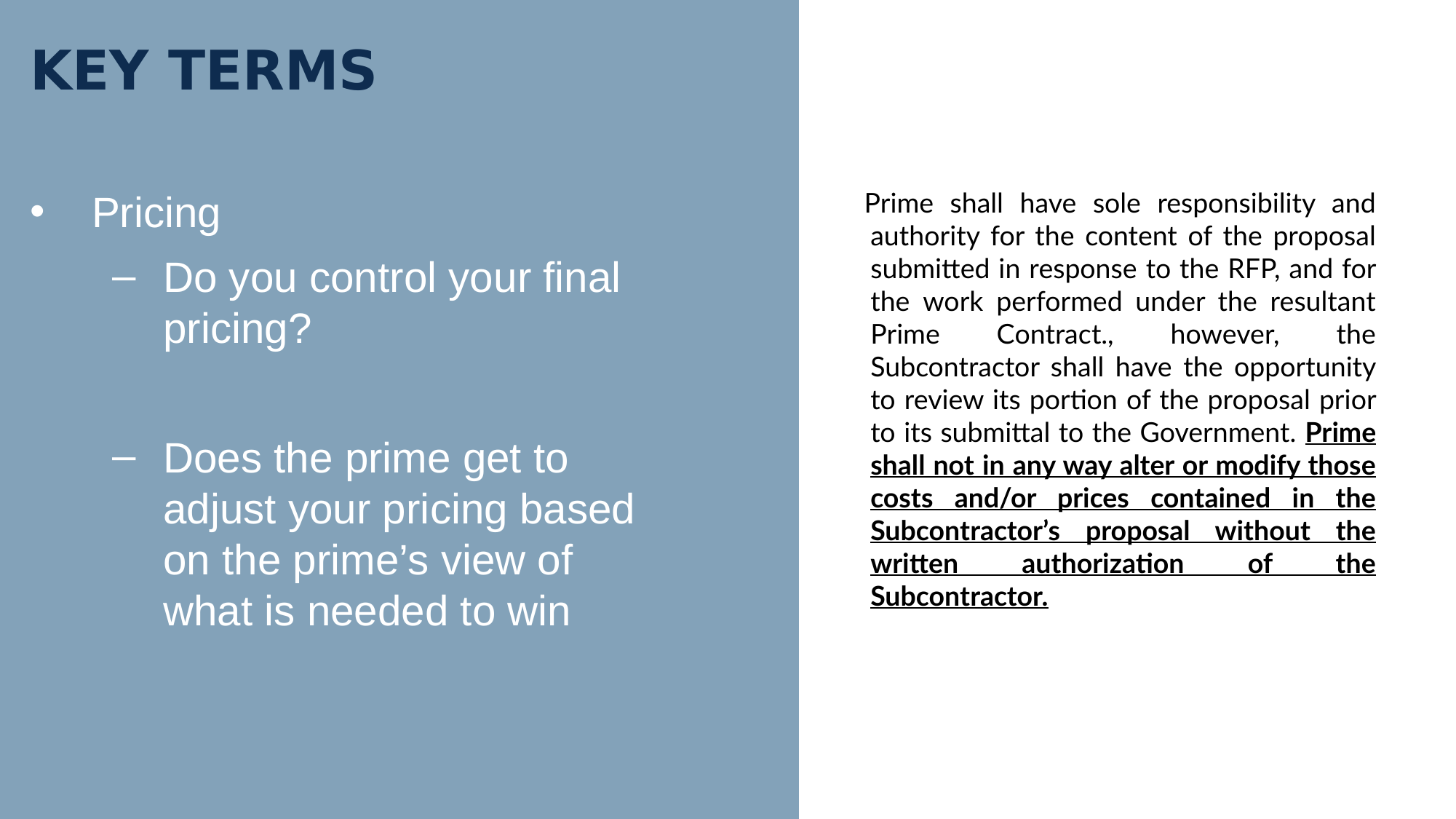

# KEY TERMS
Pricing
Do you control your final pricing?

Does the prime get to adjust your pricing based on the prime’s view of what is needed to win
Prime shall have sole responsibility and authority for the content of the proposal submitted in response to the RFP, and for the ‎work performed under the resultant Prime Contract., however, the Subcontractor shall have the opportunity to review its portion ‎of the proposal prior to its submittal to the Government. Prime shall not in any way alter or modify those costs and/or prices ‎contained in the Subcontractor’s proposal without the written authorization of the Subcontractor.‎